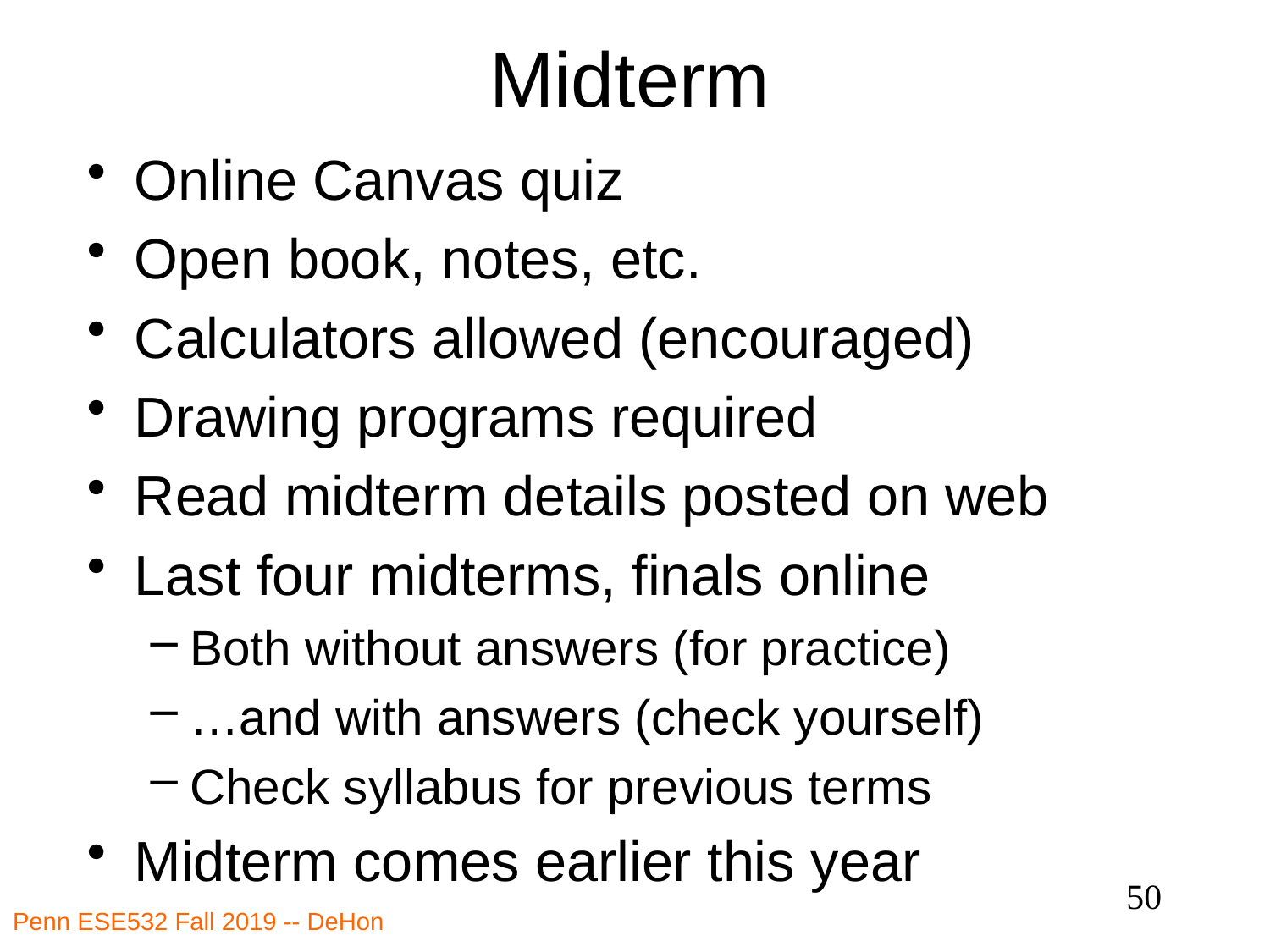

# Midterm
Online Canvas quiz
Open book, notes, etc.
Calculators allowed (encouraged)
Drawing programs required
Read midterm details posted on web
Last four midterms, finals online
Both without answers (for practice)
…and with answers (check yourself)
Check syllabus for previous terms
Midterm comes earlier this year
50
Penn ESE532 Fall 2019 -- DeHon